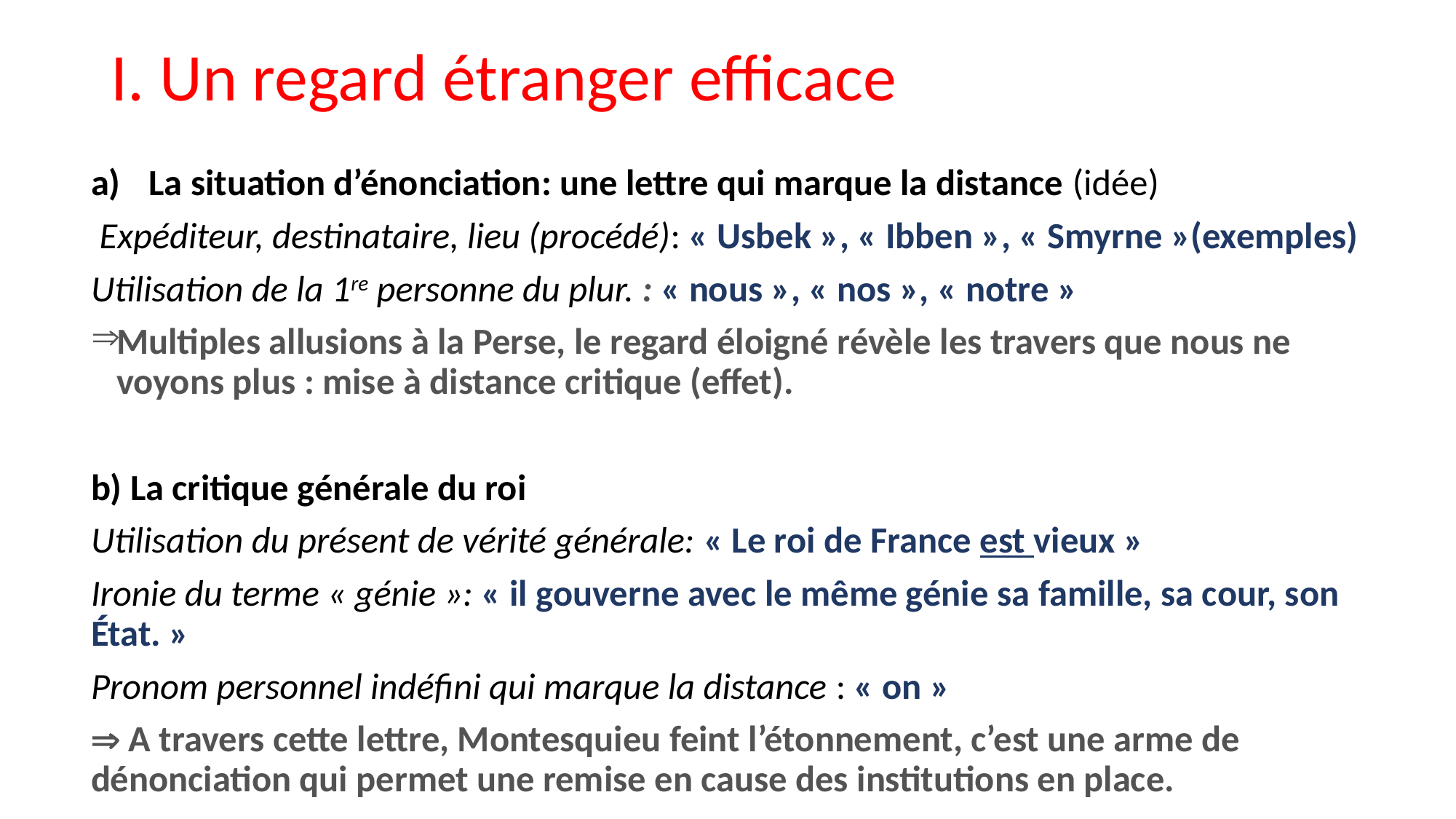

# I. Un regard étranger efficace
La situation d’énonciation: une lettre qui marque la distance (idée)
 Expéditeur, destinataire, lieu (procédé): « Usbek », « Ibben », « Smyrne »(exemples)
Utilisation de la 1re personne du plur. : « nous », « nos », « notre »
Multiples allusions à la Perse, le regard éloigné révèle les travers que nous ne voyons plus : mise à distance critique (effet).

b) La critique générale du roi
Utilisation du présent de vérité générale: « Le roi de France est vieux »
Ironie du terme « génie »: « il gouverne avec le même génie sa famille, sa cour, son État. »
Pronom personnel indéfini qui marque la distance : « on »
⇒ A travers cette lettre, Montesquieu feint l’étonnement, c’est une arme de dénonciation qui permet une remise en cause des institutions en place.